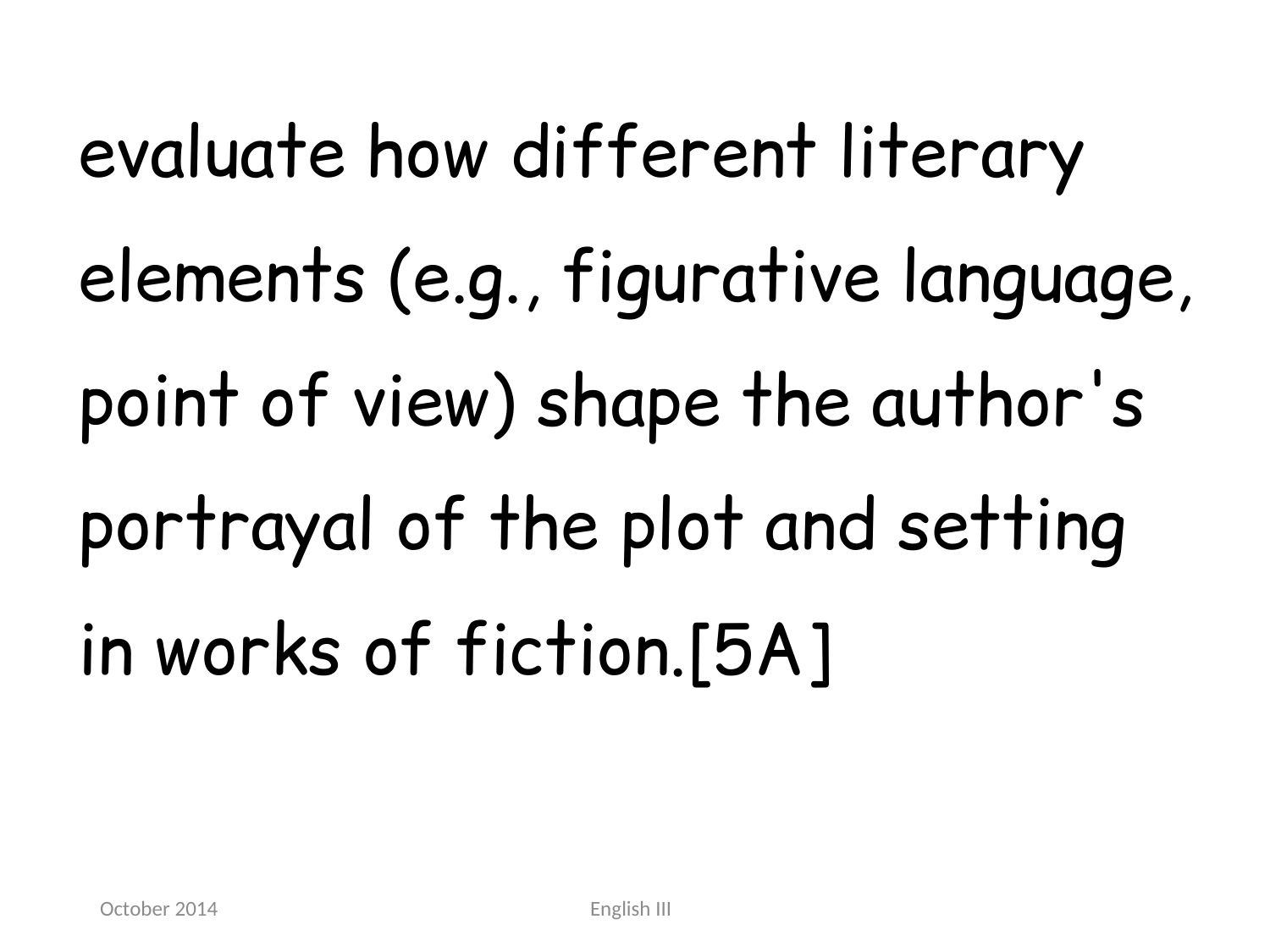

evaluate how different literary elements (e.g., figurative language, point of view) shape the author's portrayal of the plot and setting in works of fiction.[5A]
October 2014
English III